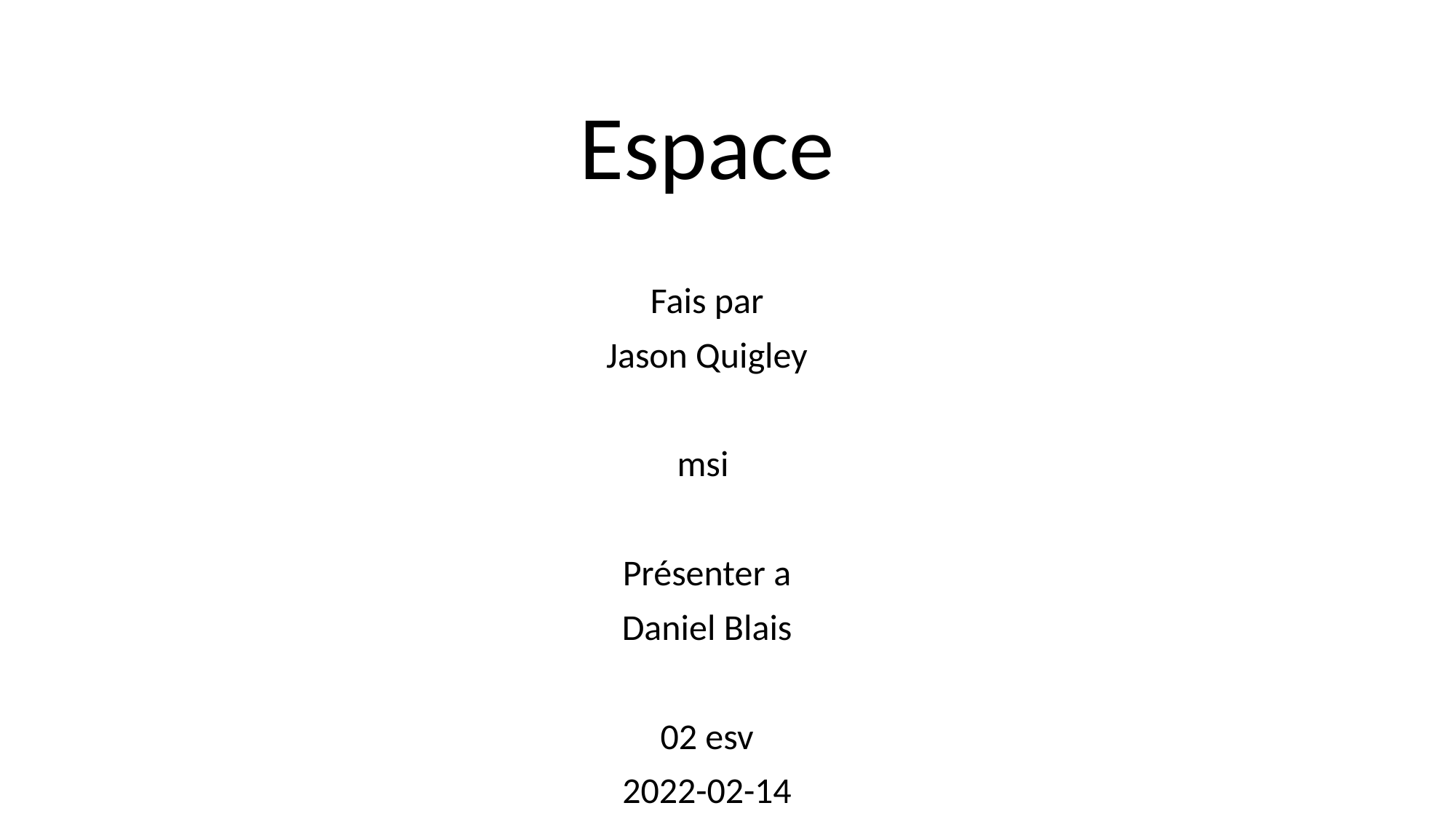

# Espace
Fais par
Jason Quigley

msi

Présenter a
Daniel Blais

02 esv
2022-02-14